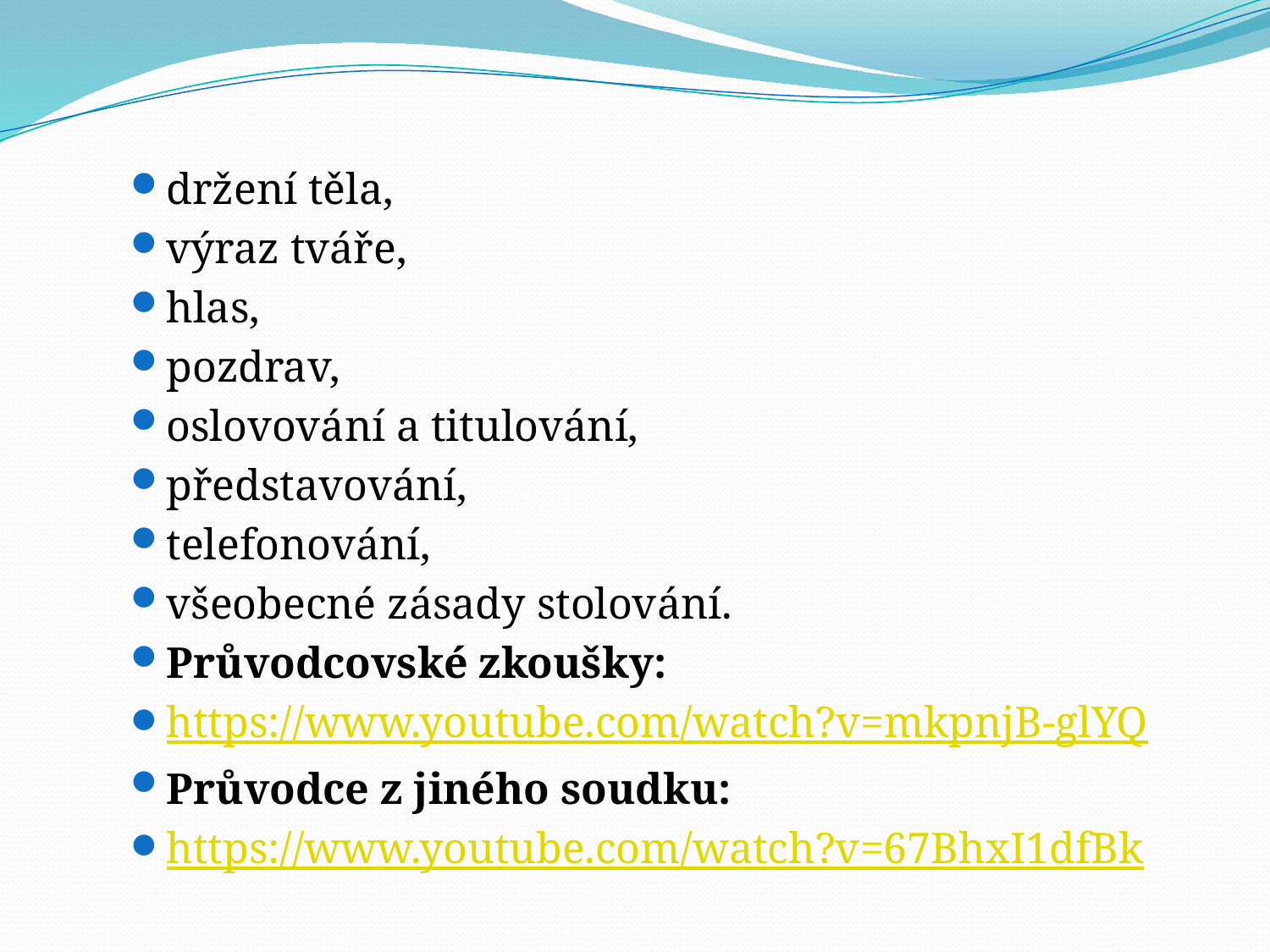

držení těla,
výraz tváře,
hlas,
pozdrav,
oslovování a titulování,
představování,
telefonování,
všeobecné zásady stolování.
Průvodcovské zkoušky:
https://www.youtube.com/watch?v=mkpnjB-glYQ
Průvodce z jiného soudku:
https://www.youtube.com/watch?v=67BhxI1dfBk